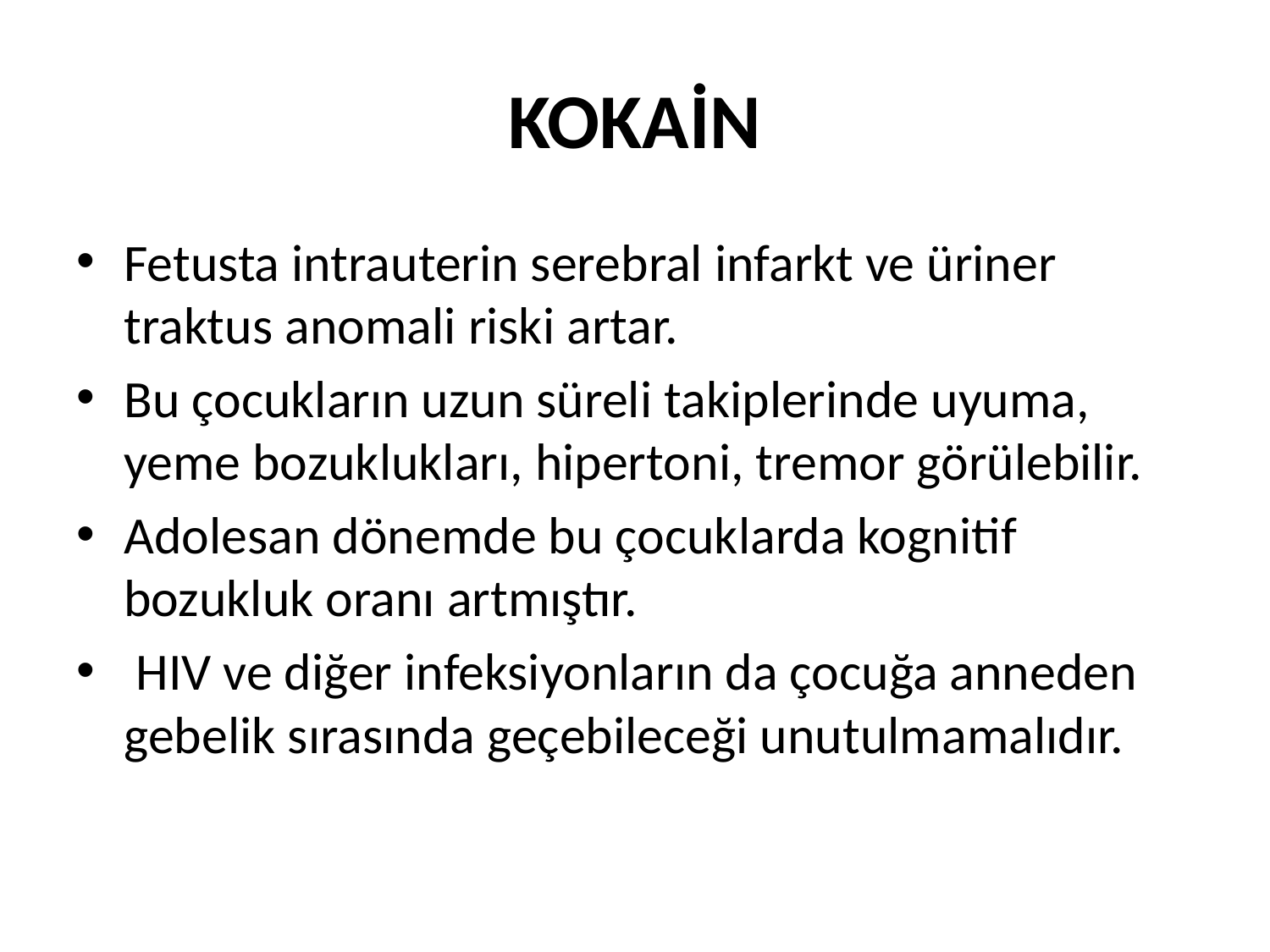

# KOKAİN
Fetusta intrauterin serebral infarkt ve üriner traktus anomali riski artar.
Bu çocukların uzun süreli takiplerinde uyuma, yeme bozuklukları, hipertoni, tremor görülebilir.
Adolesan dönemde bu çocuklarda kognitif bozukluk oranı artmıştır.
 HIV ve diğer infeksiyonların da çocuğa anneden gebelik sırasında geçebileceği unutulmamalıdır.